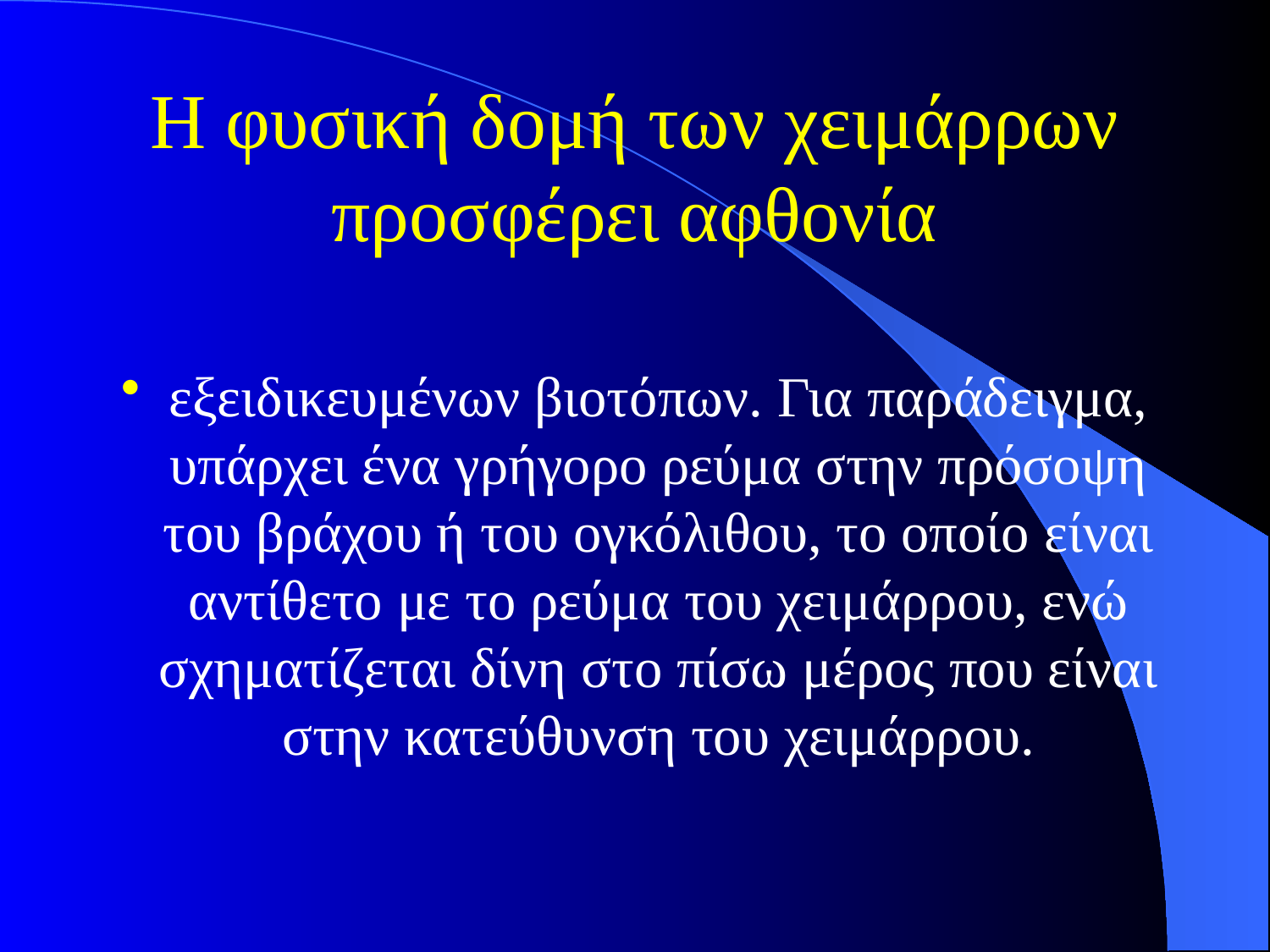

# Η φυσική δομή των χειμάρρων προσφέρει αφθονία

εξειδικευμένων βιοτόπων. Για παράδειγμα, υπάρχει ένα γρήγορο ρεύμα στην πρόσοψη του βράχου ή του ογκόλιθου, το οποίο είναι αντίθετο με το ρεύμα του χειμάρρου, ενώ σχηματίζεται δίνη στο πίσω μέρος που είναι στην κατεύθυνση του χειμάρρου.